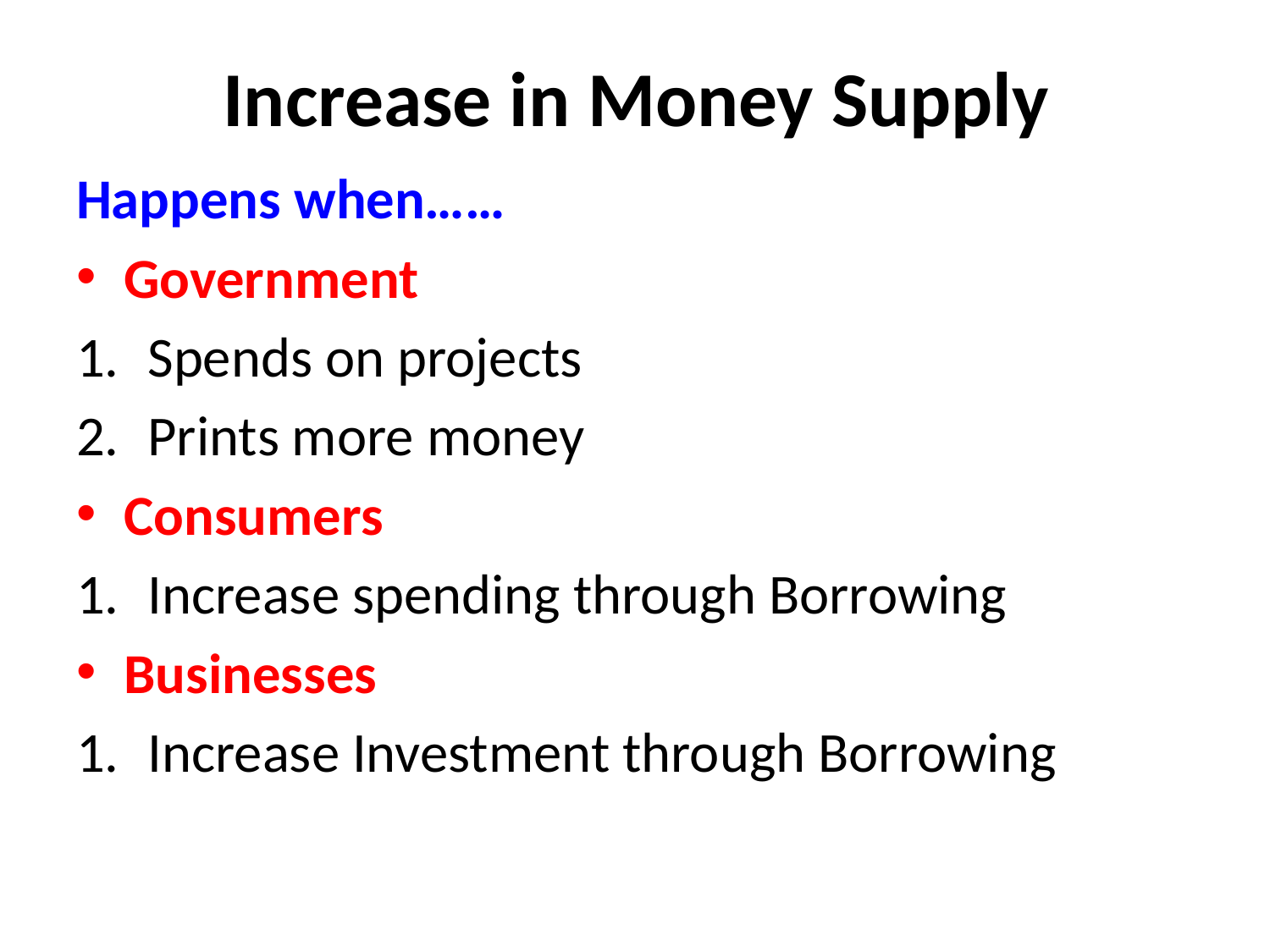

# Increase in Money Supply
Happens when……
Government
Spends on projects
Prints more money
Consumers
Increase spending through Borrowing
Businesses
Increase Investment through Borrowing